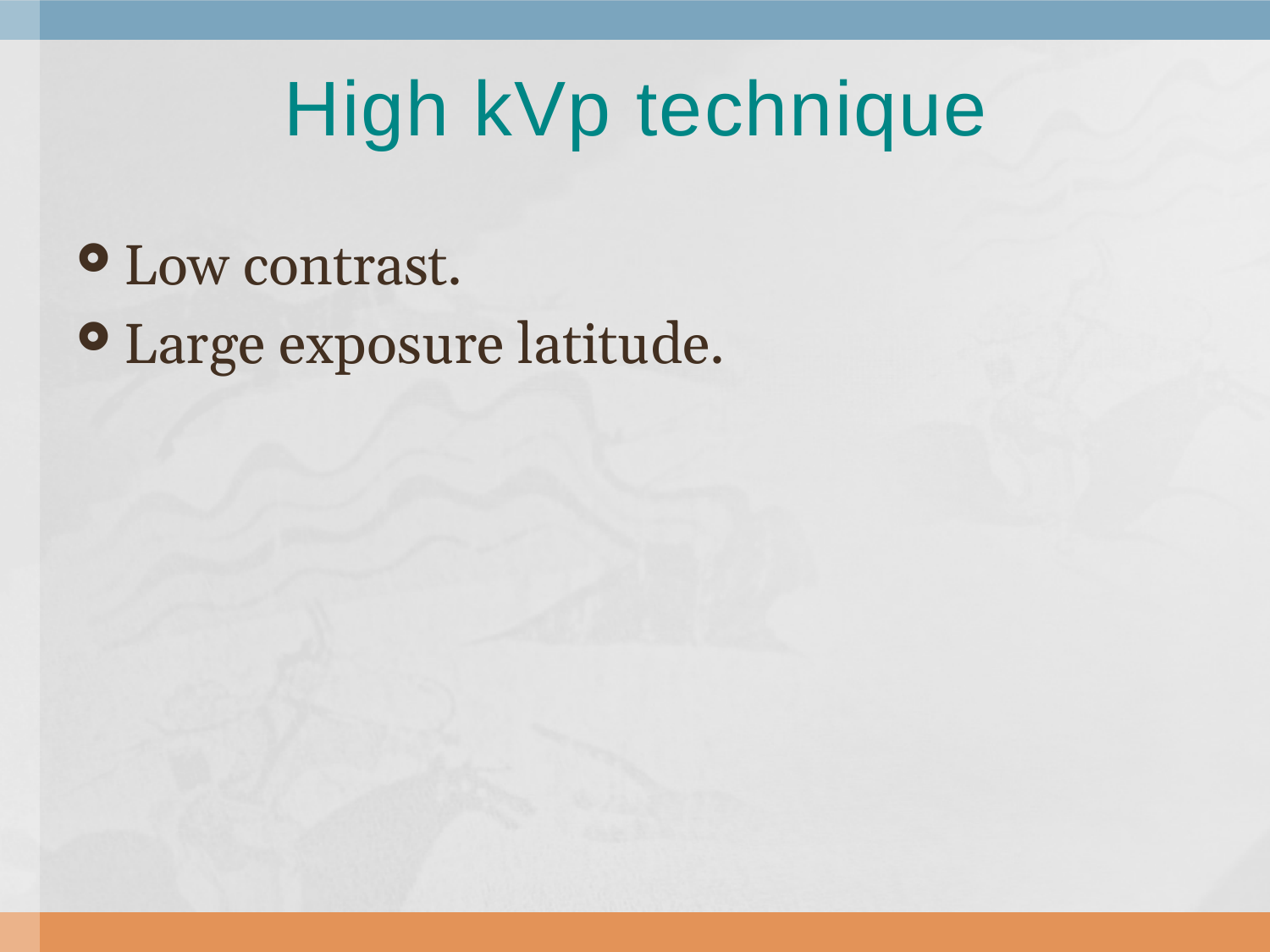

# High kVp technique
Low contrast.
Large exposure latitude.